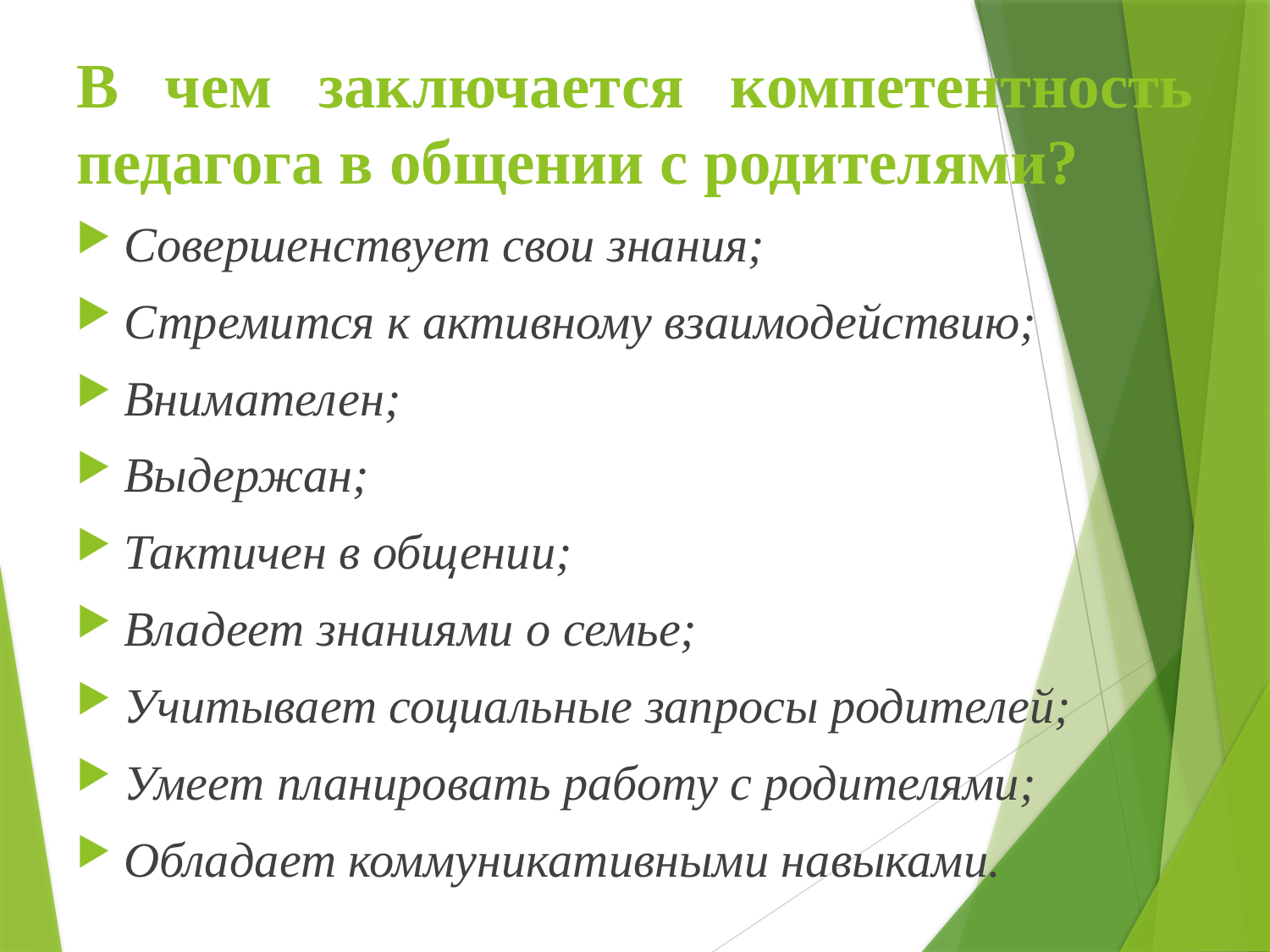

# В чем заключается компетентность педагога в общении с родителями?
Совершенствует свои знания;
Стремится к активному взаимодействию;
Внимателен;
Выдержан;
Тактичен в общении;
Владеет знаниями о семье;
Учитывает социальные запросы родителей;
Умеет планировать работу с родителями;
Обладает коммуникативными навыками.